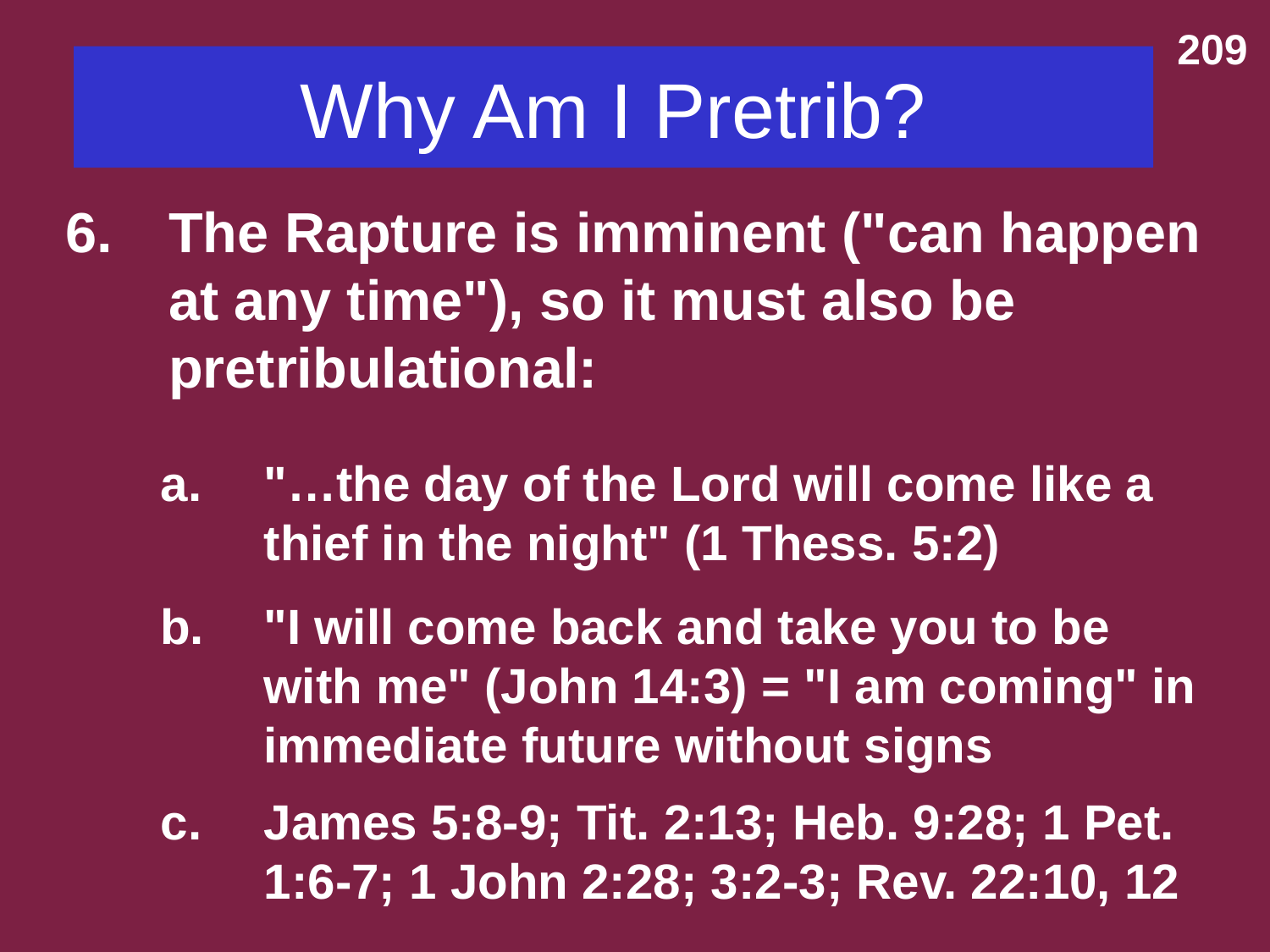

209
Why Am I Pretrib?
6.	The Rapture is imminent ("can happen at any time"), so it must also be pretribulational:
a.	"…the day of the Lord will come like a thief in the night" (1 Thess. 5:2)
b.	"I will come back and take you to be with me" (John 14:3) = "I am coming" in immediate future without signs
c.	James 5:8-9; Tit. 2:13; Heb. 9:28; 1 Pet. 1:6-7; 1 John 2:28; 3:2-3; Rev. 22:10, 12